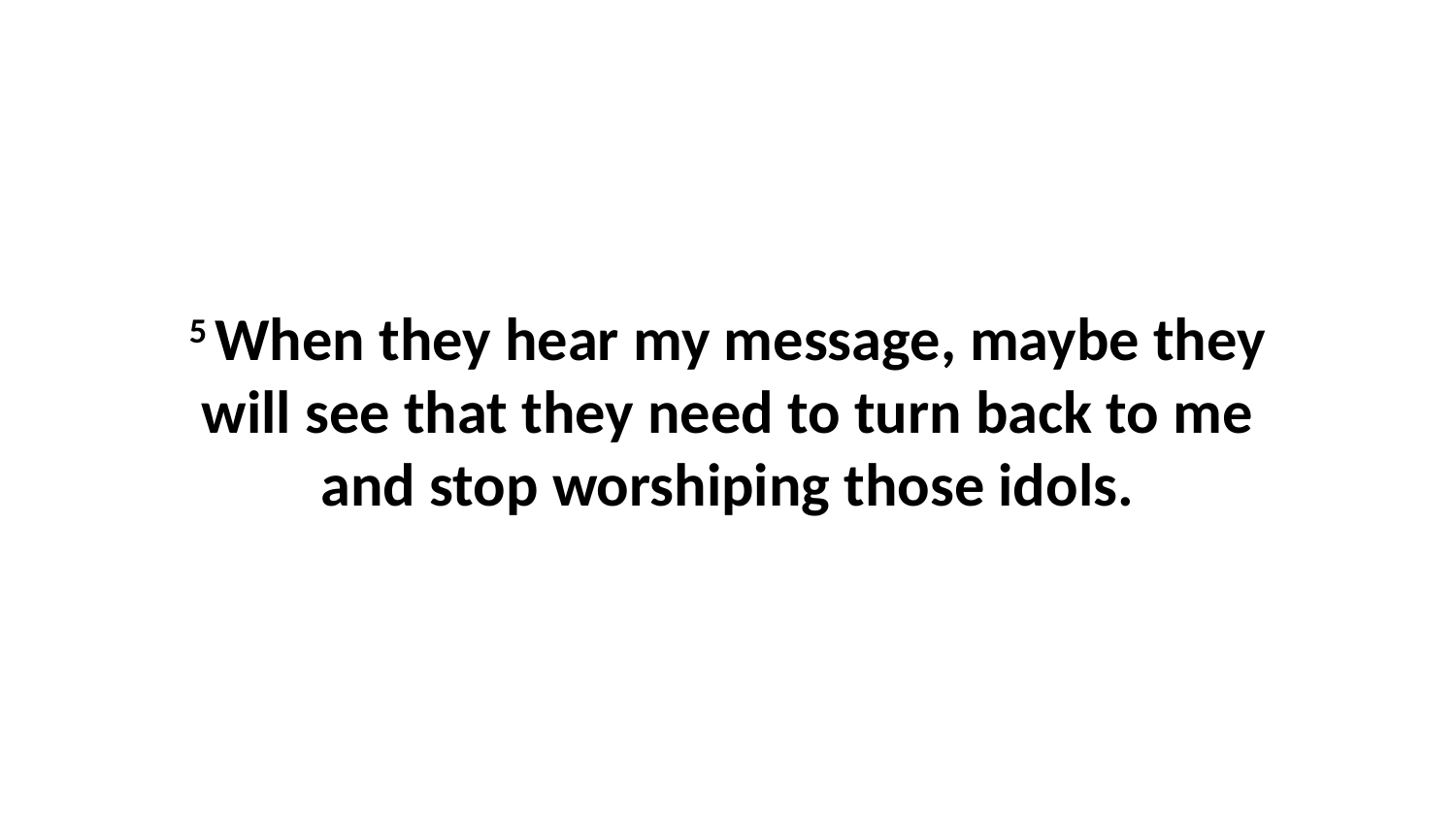

5 When they hear my message, maybe they will see that they need to turn back to me and stop worshiping those idols.